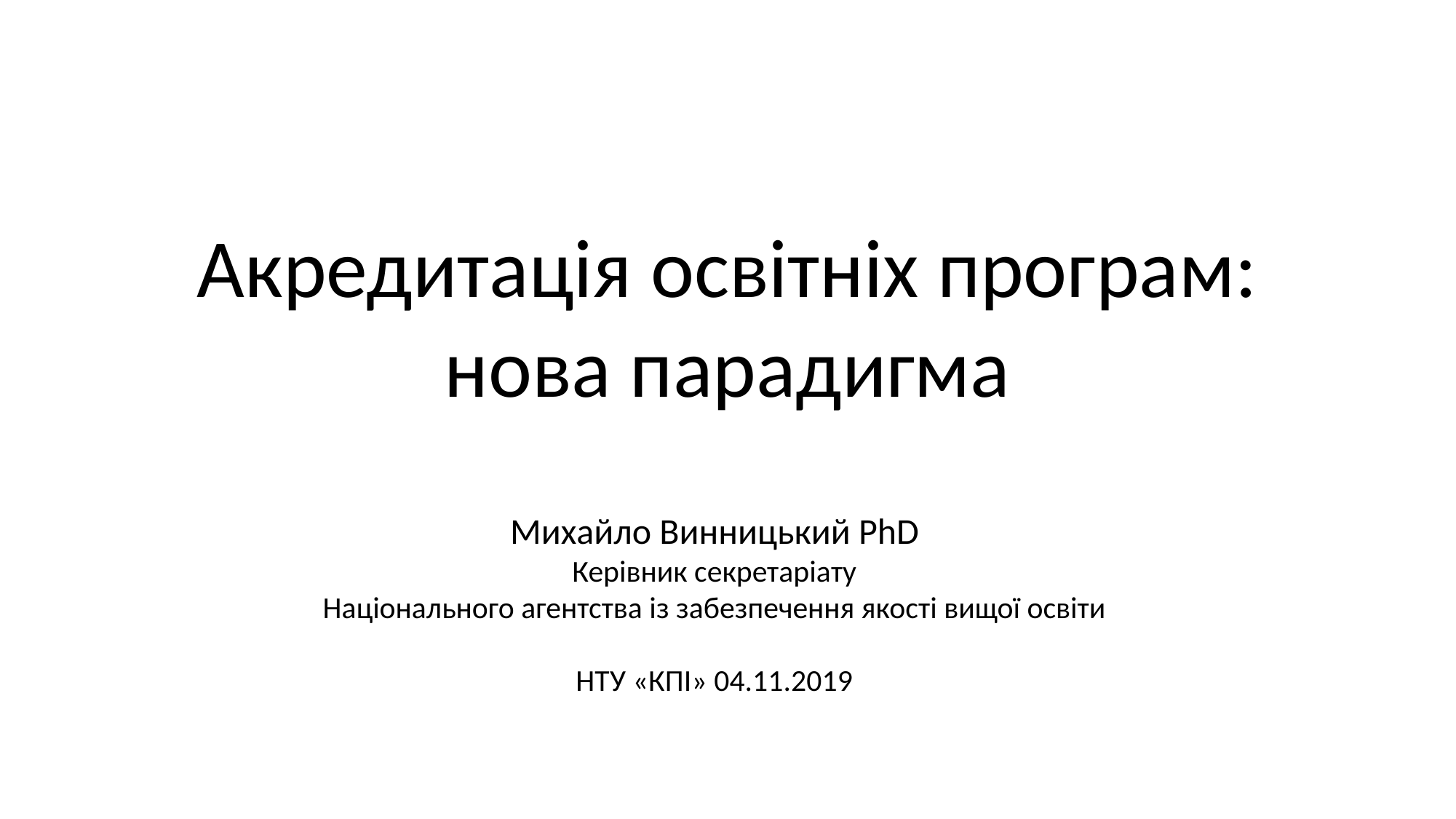

# Акредитація освітніх програм: нова парадигма

Михайло Винницький PhD
Керівник секретаріату
Національного агентства із забезпечення якості вищої освіти

НТУ «КПІ» 04.11.2019